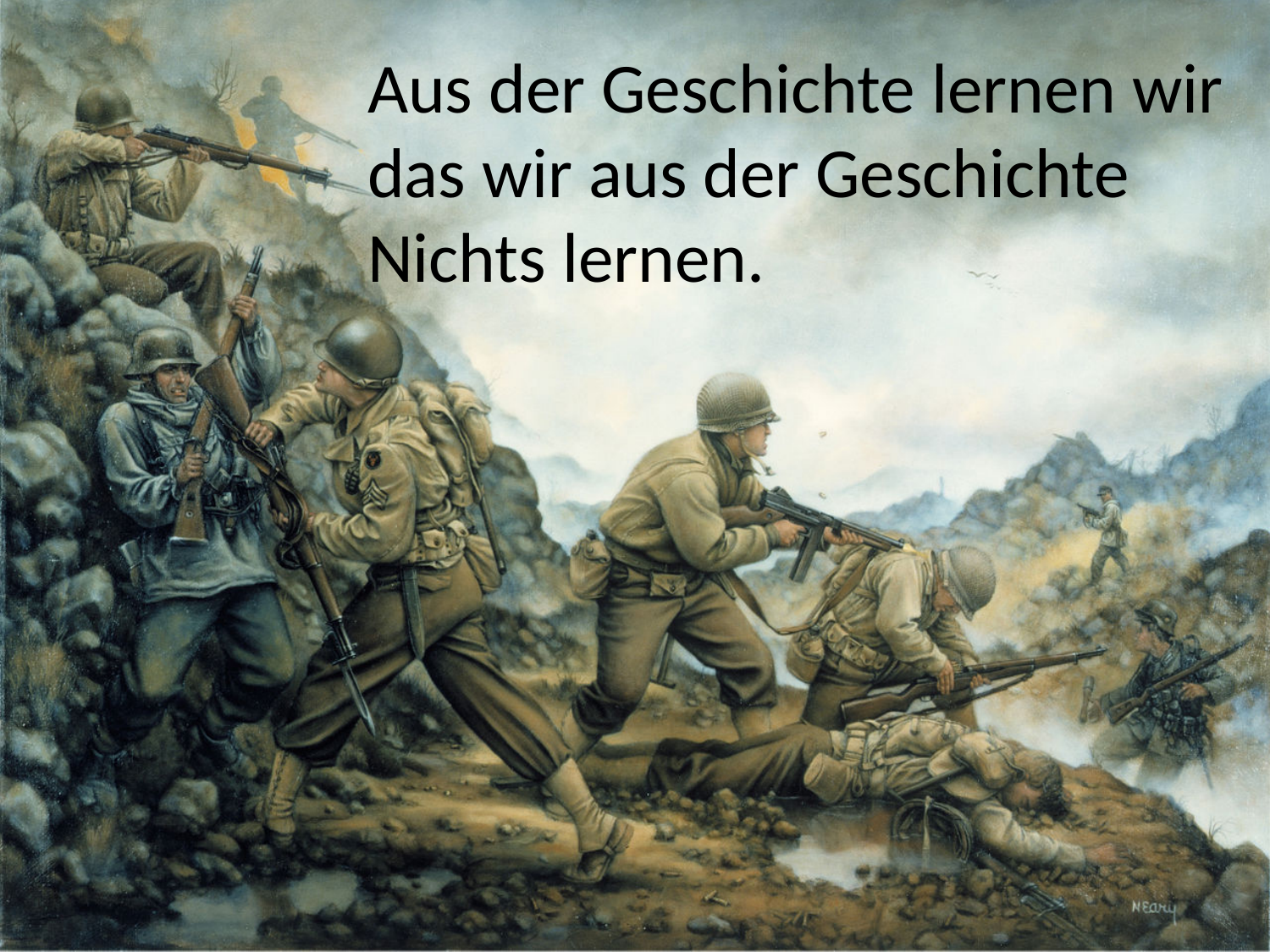

Aus der Geschichte lernen wir das wir aus der Geschichte  Nichts lernen.